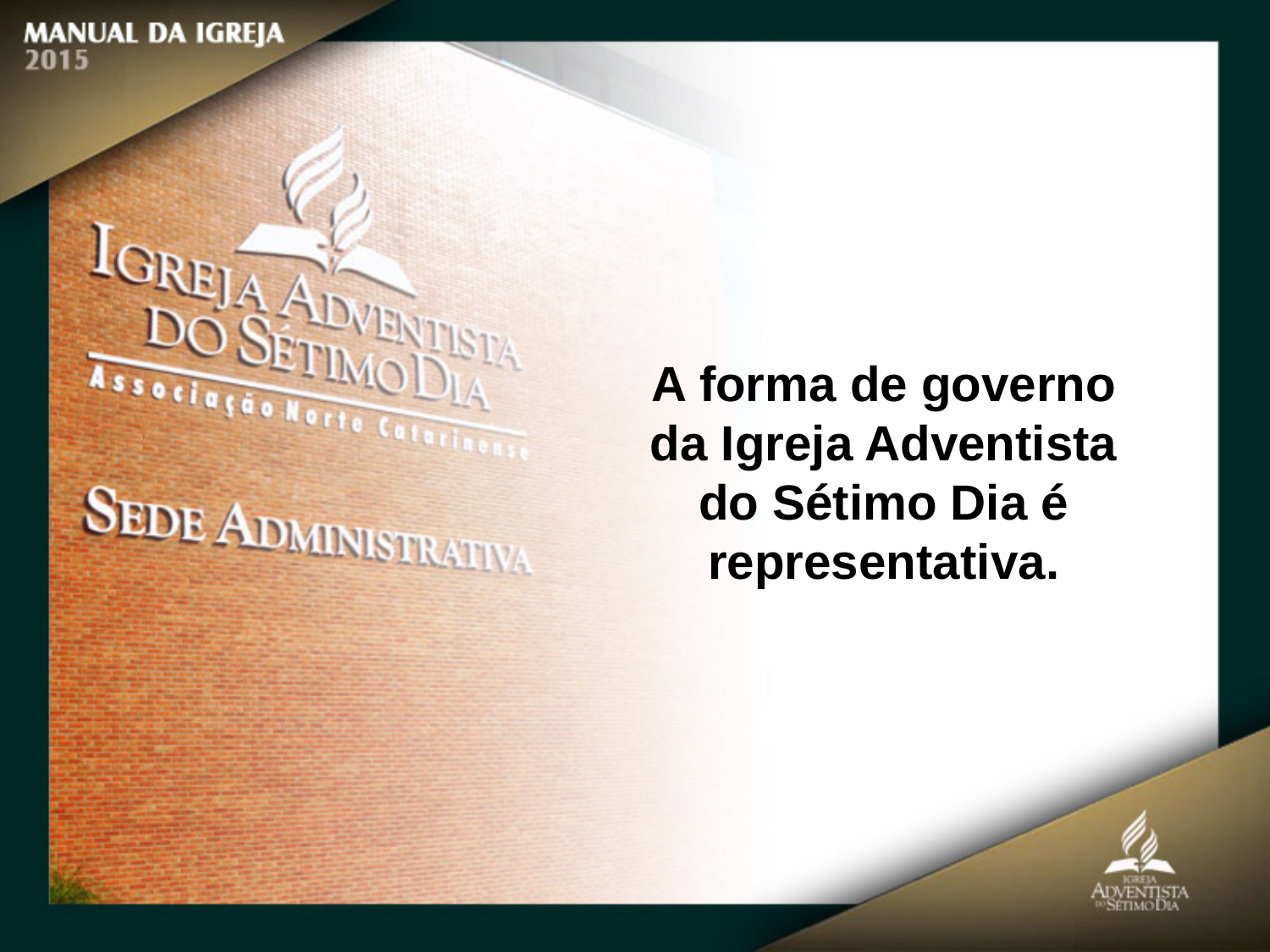

A forma de governo da Igreja Adventista do Sétimo Dia é representativa.